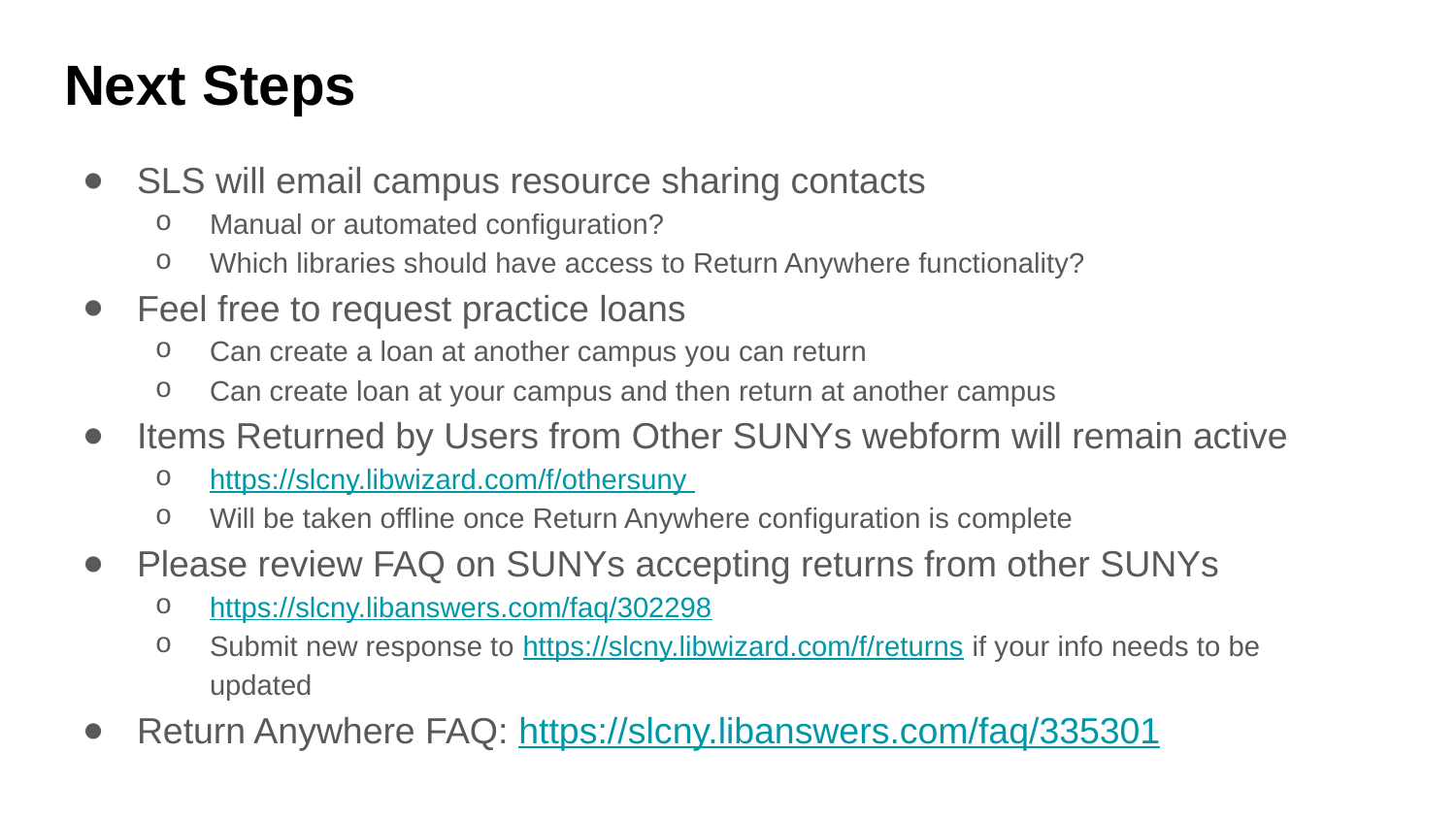

# Next Steps
SLS will email campus resource sharing contacts
Manual or automated configuration?
Which libraries should have access to Return Anywhere functionality?
Feel free to request practice loans
Can create a loan at another campus you can return
Can create loan at your campus and then return at another campus
Items Returned by Users from Other SUNYs webform will remain active
https://slcny.libwizard.com/f/othersuny
Will be taken offline once Return Anywhere configuration is complete
Please review FAQ on SUNYs accepting returns from other SUNYs
https://slcny.libanswers.com/faq/302298
Submit new response to https://slcny.libwizard.com/f/returns if your info needs to be updated
Return Anywhere FAQ: https://slcny.libanswers.com/faq/335301